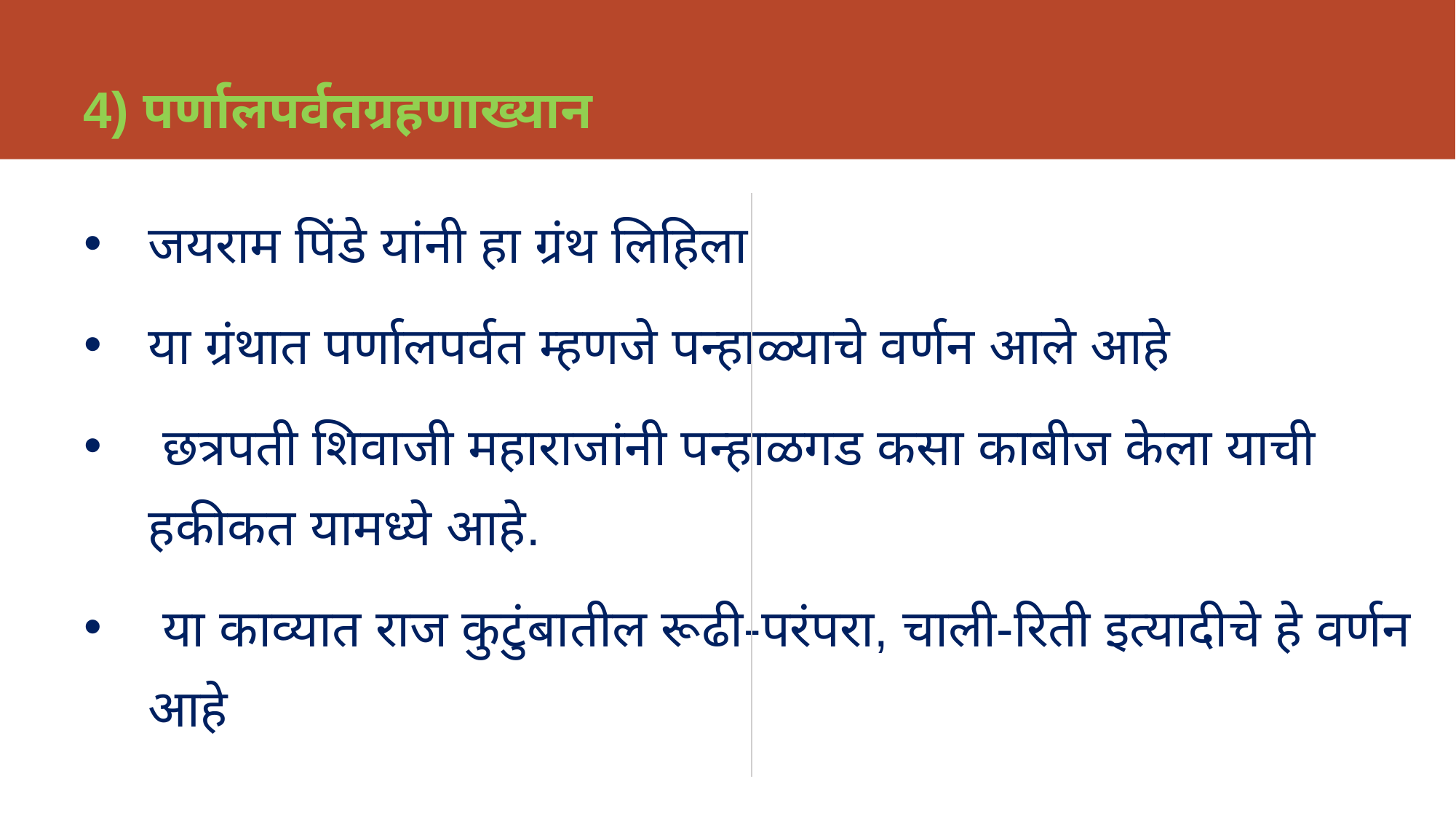

# 4) पर्णालपर्वतग्रहणाख्यान
जयराम पिंडे यांनी हा ग्रंथ लिहिला
या ग्रंथात पर्णालपर्वत म्हणजे पन्हाळ्याचे वर्णन आले आहे
 छत्रपती शिवाजी महाराजांनी पन्हाळगड कसा काबीज केला याची हकीकत यामध्ये आहे.
 या काव्यात राज कुटुंबातील रूढी-परंपरा, चाली-रिती इत्यादीचे हे वर्णन आहे